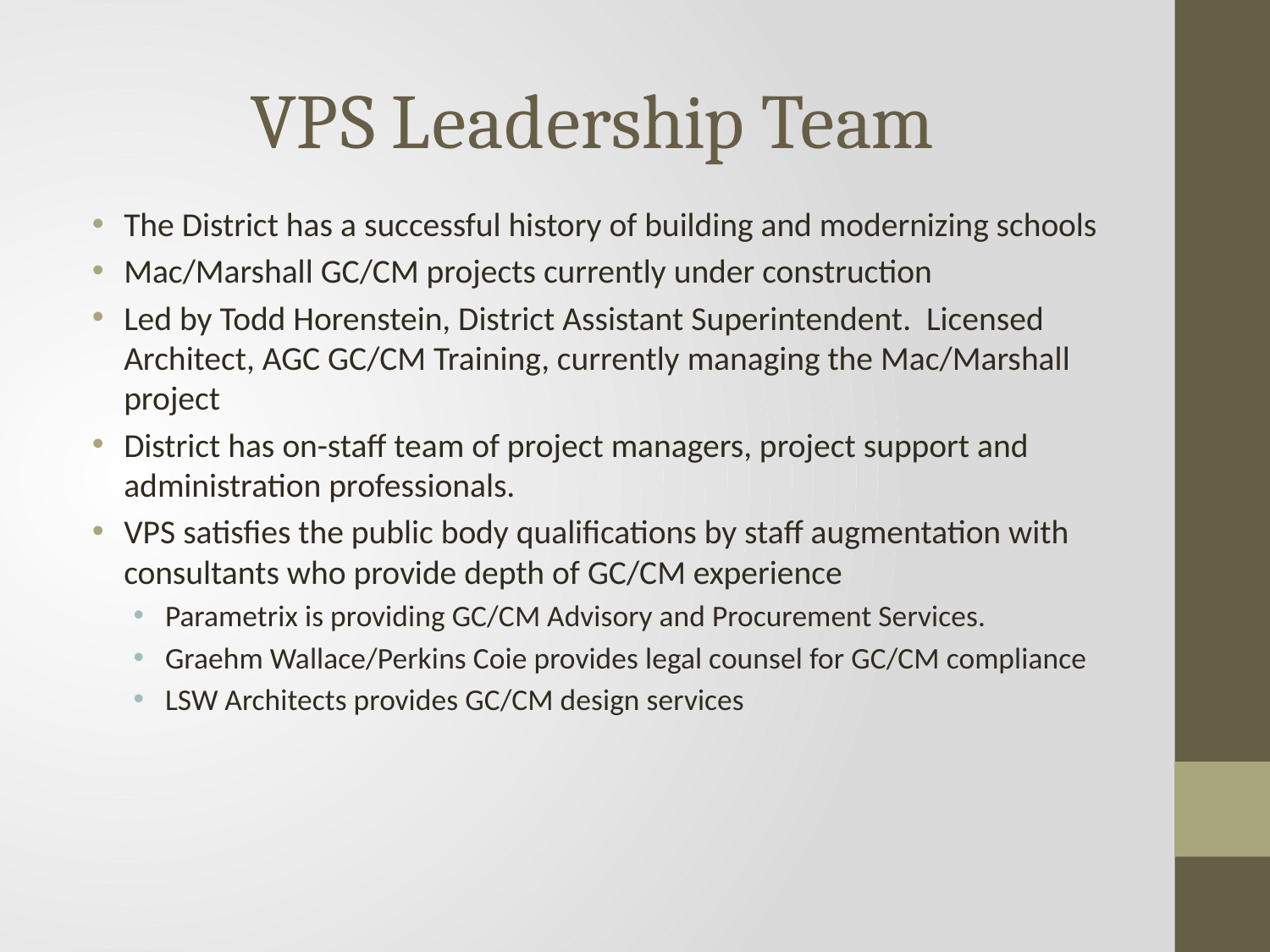

# VPS Leadership Team

The District has a successful history of building and modernizing schools
Mac/Marshall GC/CM projects currently under construction
Led by Todd Horenstein, District Assistant Superintendent.  Licensed Architect, AGC GC/CM Training, currently managing the Mac/Marshall project
District has on-staff team of project managers, project support and administration professionals.
VPS satisfies the public body qualifications by staff augmentation with consultants who provide depth of GC/CM experience
Parametrix is providing GC/CM Advisory and Procurement Services.
Graehm Wallace/Perkins Coie provides legal counsel for GC/CM compliance
LSW Architects provides GC/CM design services